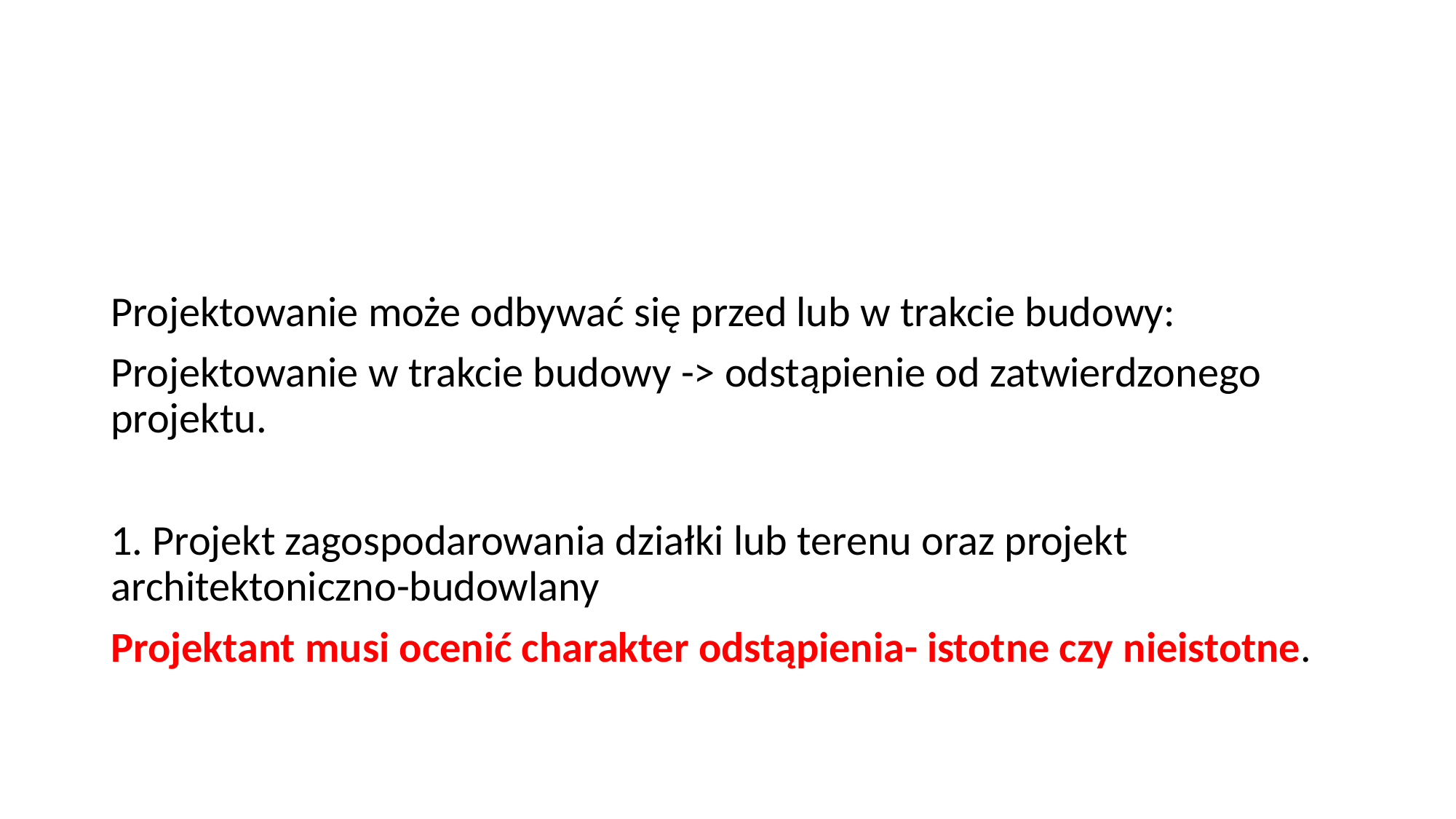

#

Projektowanie może odbywać się przed lub w trakcie budowy:
Projektowanie w trakcie budowy -> odstąpienie od zatwierdzonego projektu.

1. Projekt zagospodarowania działki lub terenu oraz projekt architektoniczno-budowlany
Projektant musi ocenić charakter odstąpienia- istotne czy nieistotne.